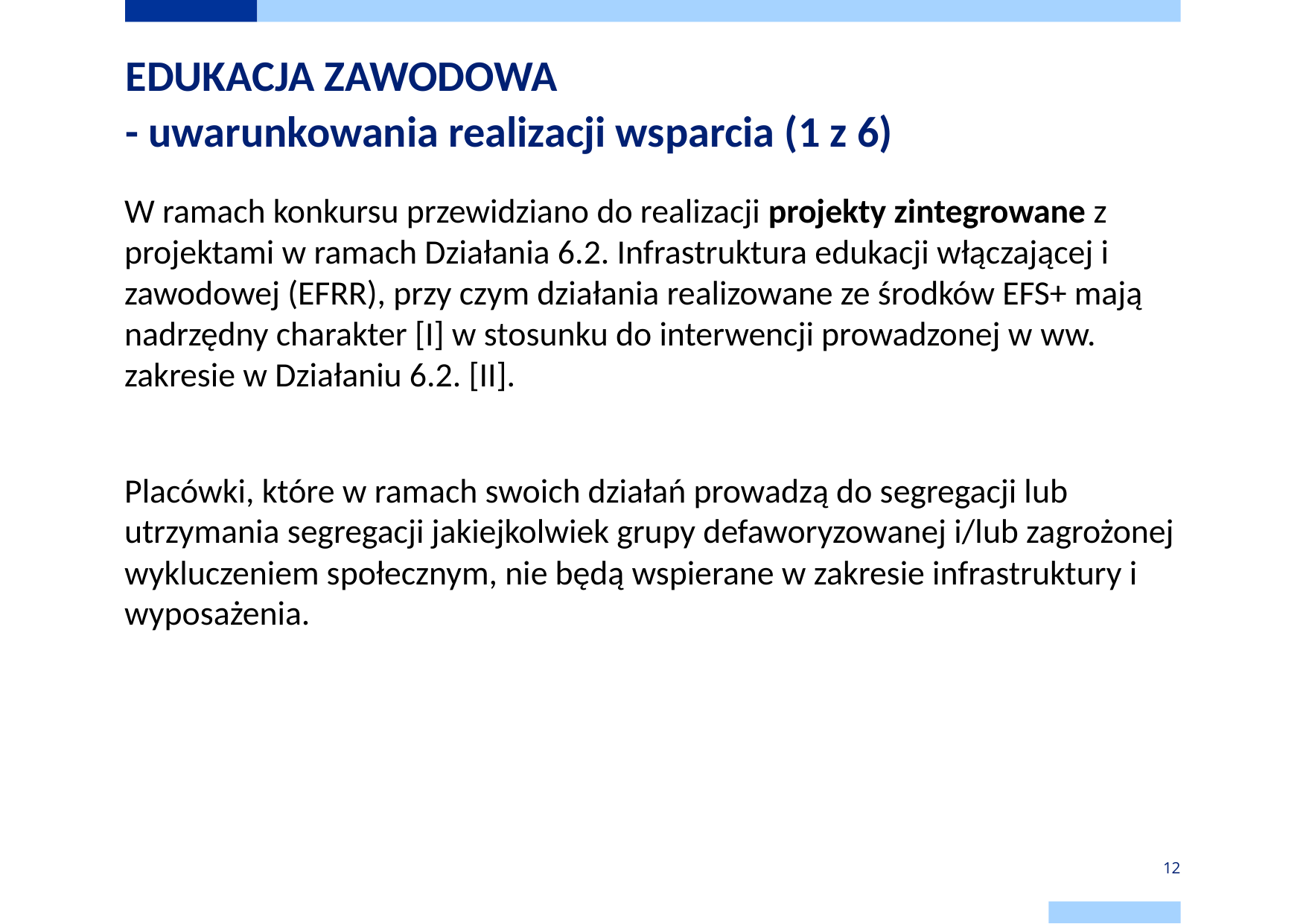

# EDUKACJA ZAWODOWA - uwarunkowania realizacji wsparcia (1 z 6)
W ramach konkursu przewidziano do realizacji projekty zintegrowane z projektami w ramach Działania 6.2. Infrastruktura edukacji włączającej i zawodowej (EFRR), przy czym działania realizowane ze środków EFS+ mają nadrzędny charakter [I] w stosunku do interwencji prowadzonej w ww. zakresie w Działaniu 6.2. [II].

Placówki, które w ramach swoich działań prowadzą do segregacji lub utrzymania segregacji jakiejkolwiek grupy defaworyzowanej i/lub zagrożonej wykluczeniem społecznym, nie będą wspierane w zakresie infrastruktury i wyposażenia.

12